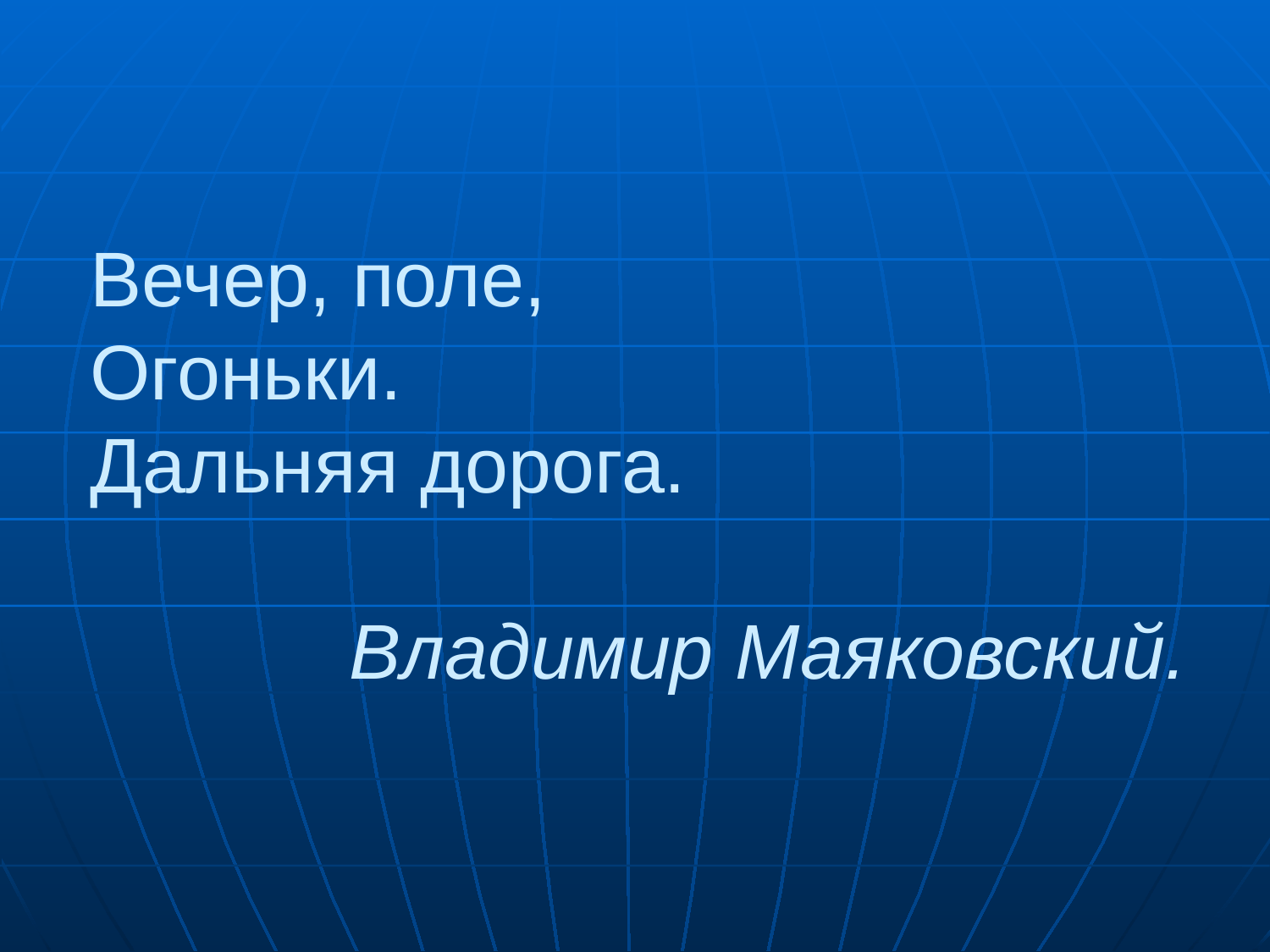

# Вечер, поле, Огоньки. Дальняя дорога. Владимир Маяковский.